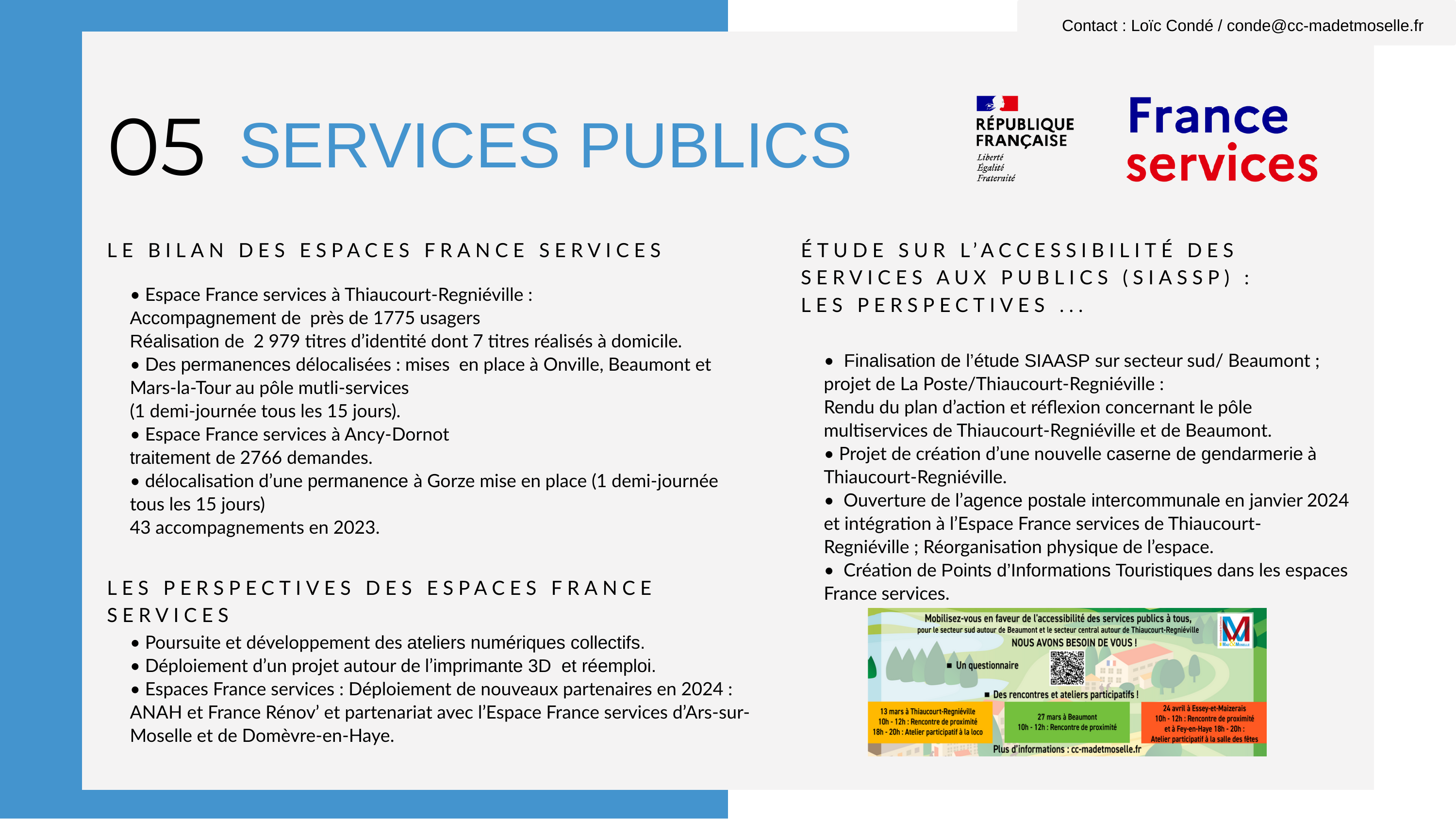

Contact : Loïc Condé / conde@cc-madetmoselle.fr

05
SERVICES PUBLICS
LE BILAN DES ESPACES FRANCE SERVICES
ÉTUDE SUR L’ACCESSIBILITÉ DES SERVICES AUX PUBLICS (SIASSP) :
LES PERSPECTIVES ...

• Espace France services à Thiaucourt-Regniéville :
Accompagnement de  près de 1775 usagers
Réalisation de  2 979 titres d’identité dont 7 titres réalisés à domicile.
• Des permanences délocalisées : mises  en place à Onville, Beaumont et Mars-la-Tour au pôle mutli-services
(1 demi-journée tous les 15 jours).
• Espace France services à Ancy-Dornot
traitement de 2766 demandes.
• délocalisation d’une permanence à Gorze mise en place (1 demi-journée tous les 15 jours)
43 accompagnements en 2023.
•  Finalisation de l’étude SIAASP sur secteur sud/ Beaumont ; projet de La Poste/Thiaucourt-Regniéville :
Rendu du plan d’action et réflexion concernant le pôle multiservices de Thiaucourt-Regniéville et de Beaumont.
• Projet de création d’une nouvelle caserne de gendarmerie à Thiaucourt-Regniéville.
•  Ouverture de l’agence postale intercommunale en janvier 2024 et intégration à l’Espace France services de Thiaucourt-Regniéville ; Réorganisation physique de l’espace.
•  Création de Points d’Informations Touristiques dans les espaces France services.
LES PERSPECTIVES DES ESPACES FRANCE SERVICES

• Poursuite et développement des ateliers numériques collectifs.
• Déploiement d’un projet autour de l’imprimante 3D  et réemploi.
• Espaces France services : Déploiement de nouveaux partenaires en 2024 : ANAH et France Rénov’ et partenariat avec l’Espace France services d’Ars-sur-Moselle et de Domèvre-en-Haye.